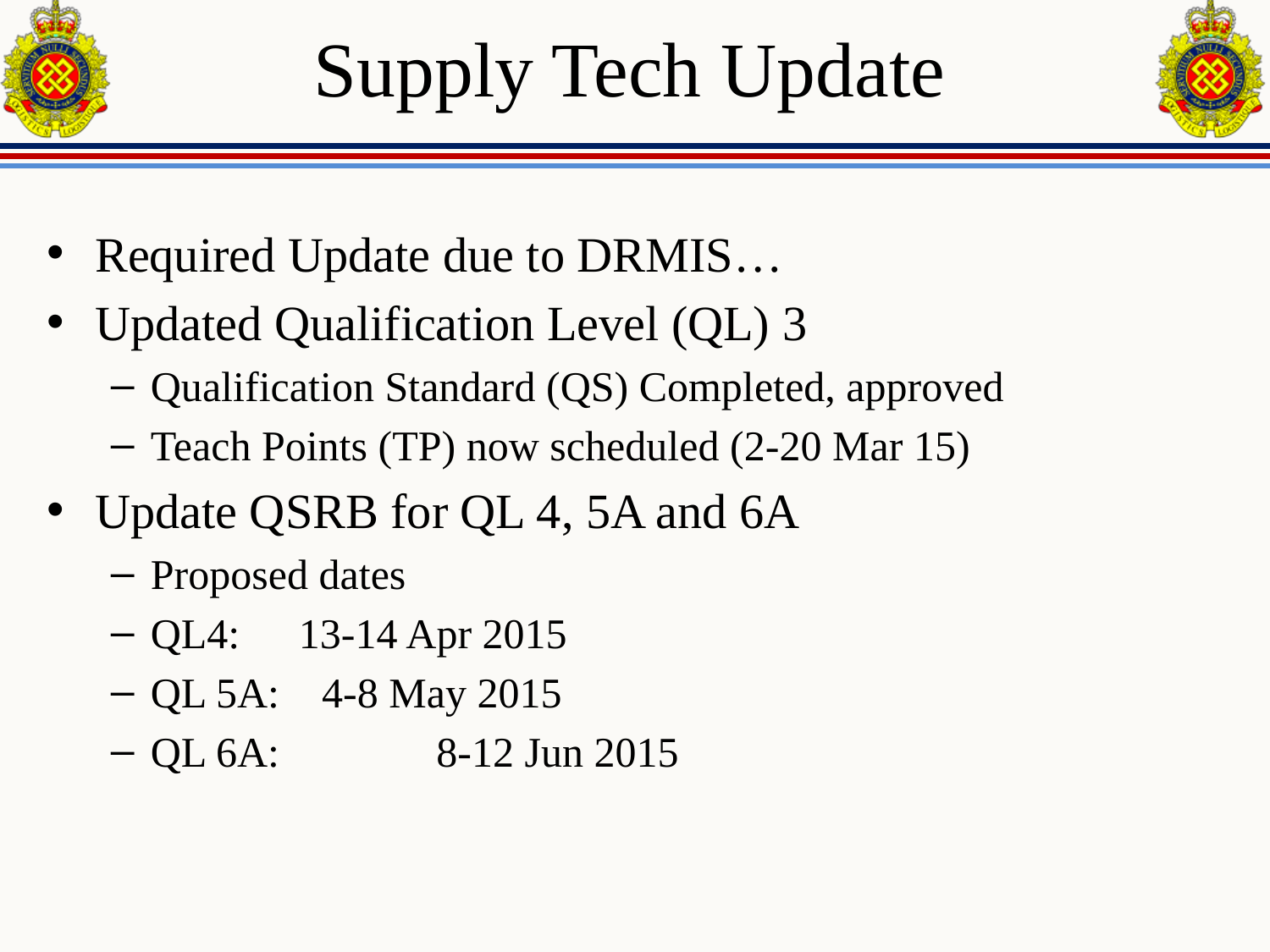

# Supply Tech Update
Required Update due to DRMIS…
Updated Qualification Level (QL) 3
Qualification Standard (QS) Completed, approved
Teach Points (TP) now scheduled (2-20 Mar 15)
Update QSRB for QL 4, 5A and 6A
Proposed dates
QL4:	  13-14 Apr 2015
QL 5A:    4-8 May 2015
QL 6A:	   8-12 Jun 2015